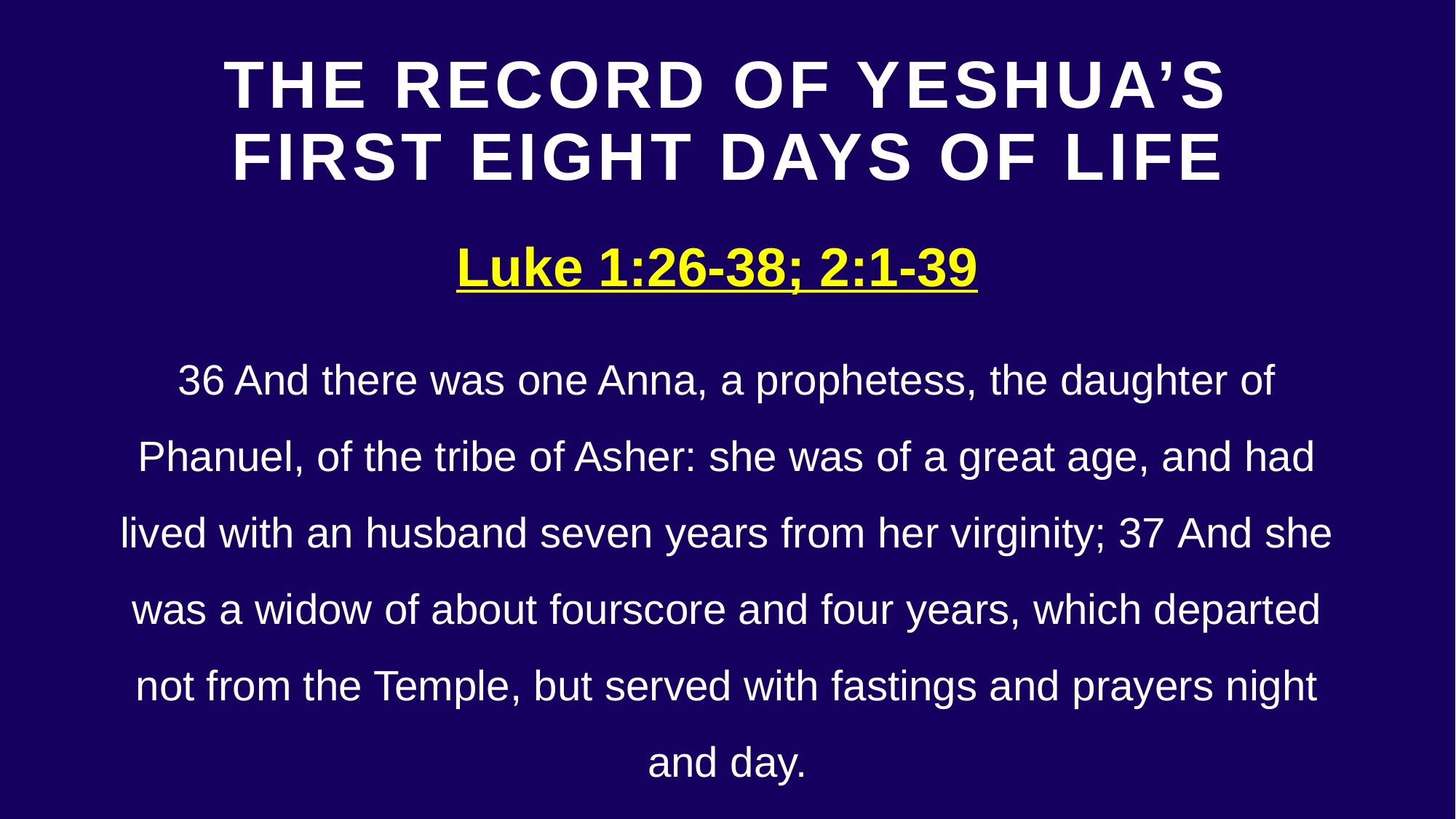

# The Record Of Yeshua’s first eight days of life
Luke 1:26-38; 2:1-39
36 And there was one Anna, a prophetess, the daughter of Phanuel, of the tribe of Asher: she was of a great age, and had lived with an husband seven years from her virginity; 37 And she was a widow of about fourscore and four years, which departed not from the Temple, but served with fastings and prayers night and day.